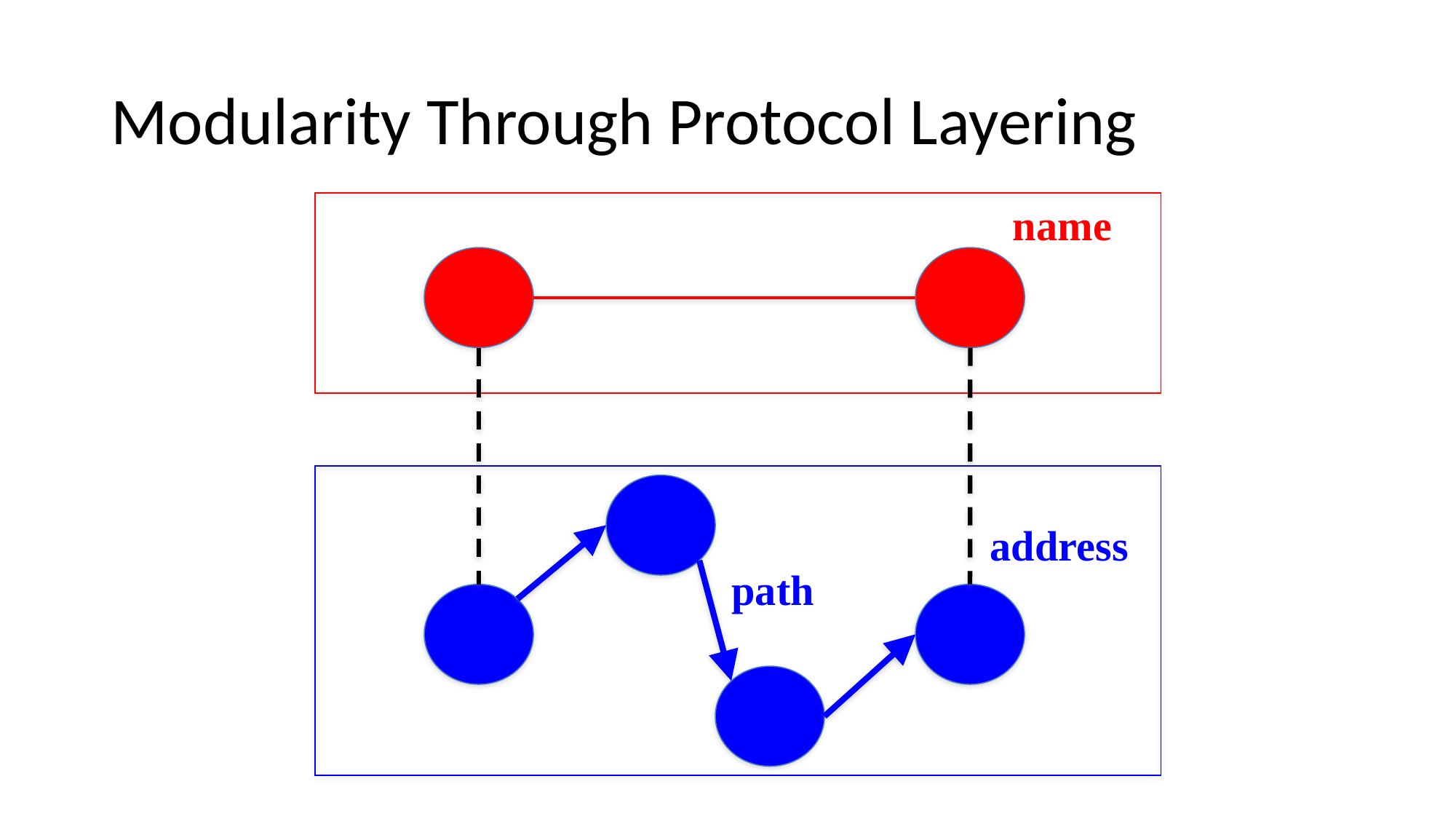

# Modularity Through Protocol Layering

name

address
path